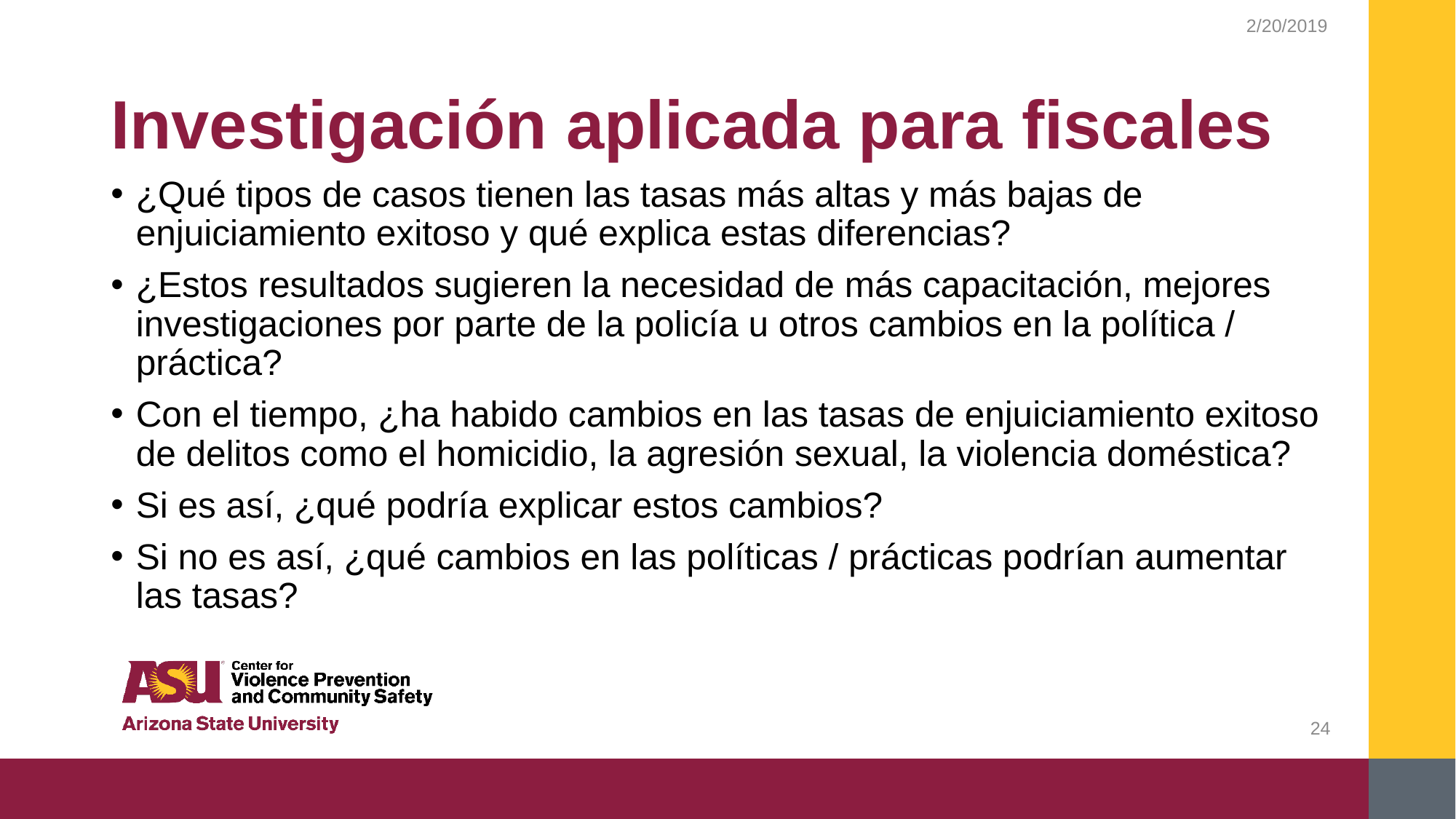

2/20/2019
# Investigación aplicada para fiscales
¿Qué tipos de casos tienen las tasas más altas y más bajas de enjuiciamiento exitoso y qué explica estas diferencias?
¿Estos resultados sugieren la necesidad de más capacitación, mejores investigaciones por parte de la policía u otros cambios en la política / práctica?
Con el tiempo, ¿ha habido cambios en las tasas de enjuiciamiento exitoso de delitos como el homicidio, la agresión sexual, la violencia doméstica?
Si es así, ¿qué podría explicar estos cambios?
Si no es así, ¿qué cambios en las políticas / prácticas podrían aumentar las tasas?
24